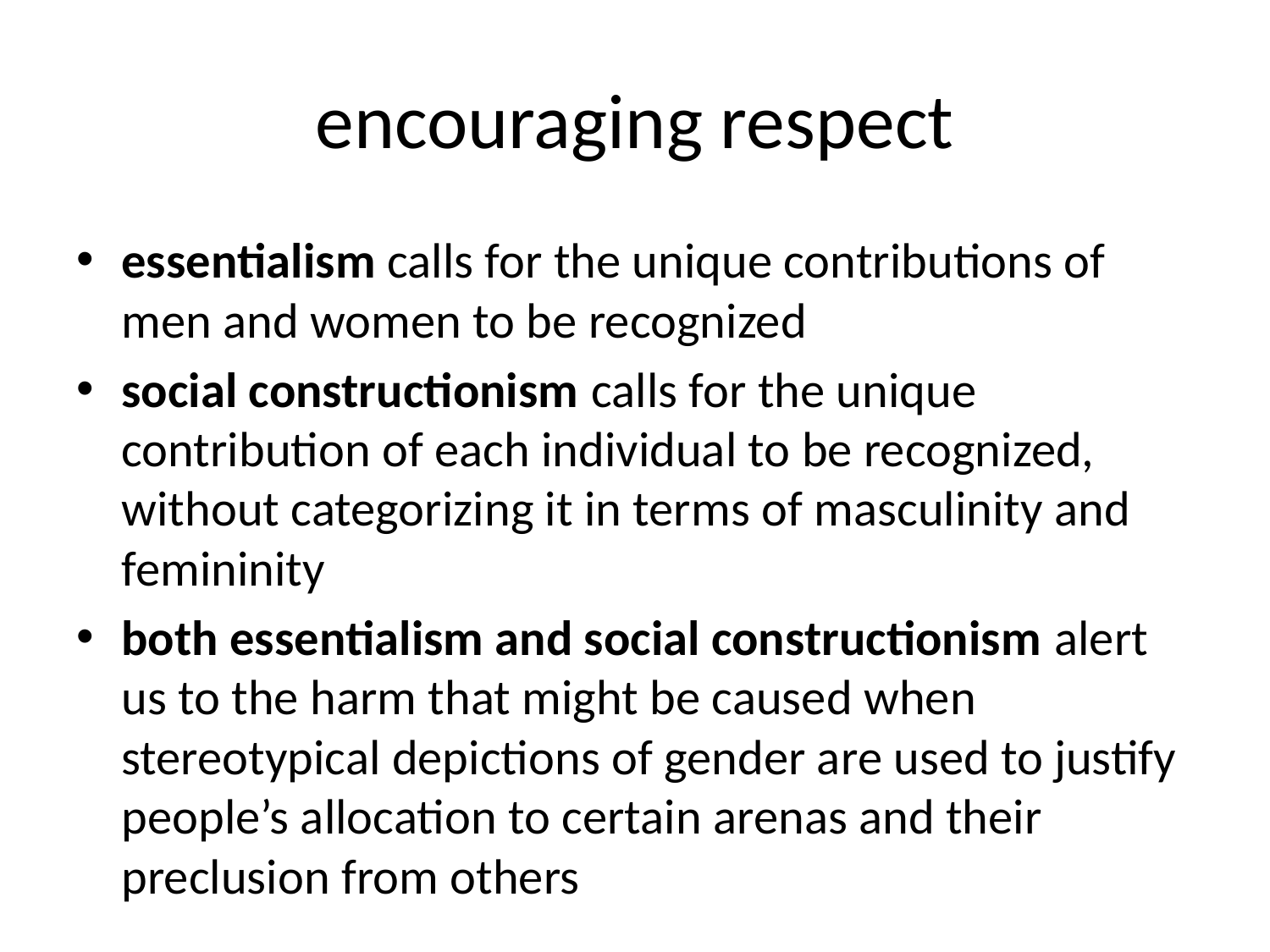

# encouraging respect
essentialism calls for the unique contributions of men and women to be recognized
social constructionism calls for the unique contribution of each individual to be recognized, without categorizing it in terms of masculinity and femininity
both essentialism and social constructionism alert us to the harm that might be caused when stereotypical depictions of gender are used to justify people’s allocation to certain arenas and their preclusion from others